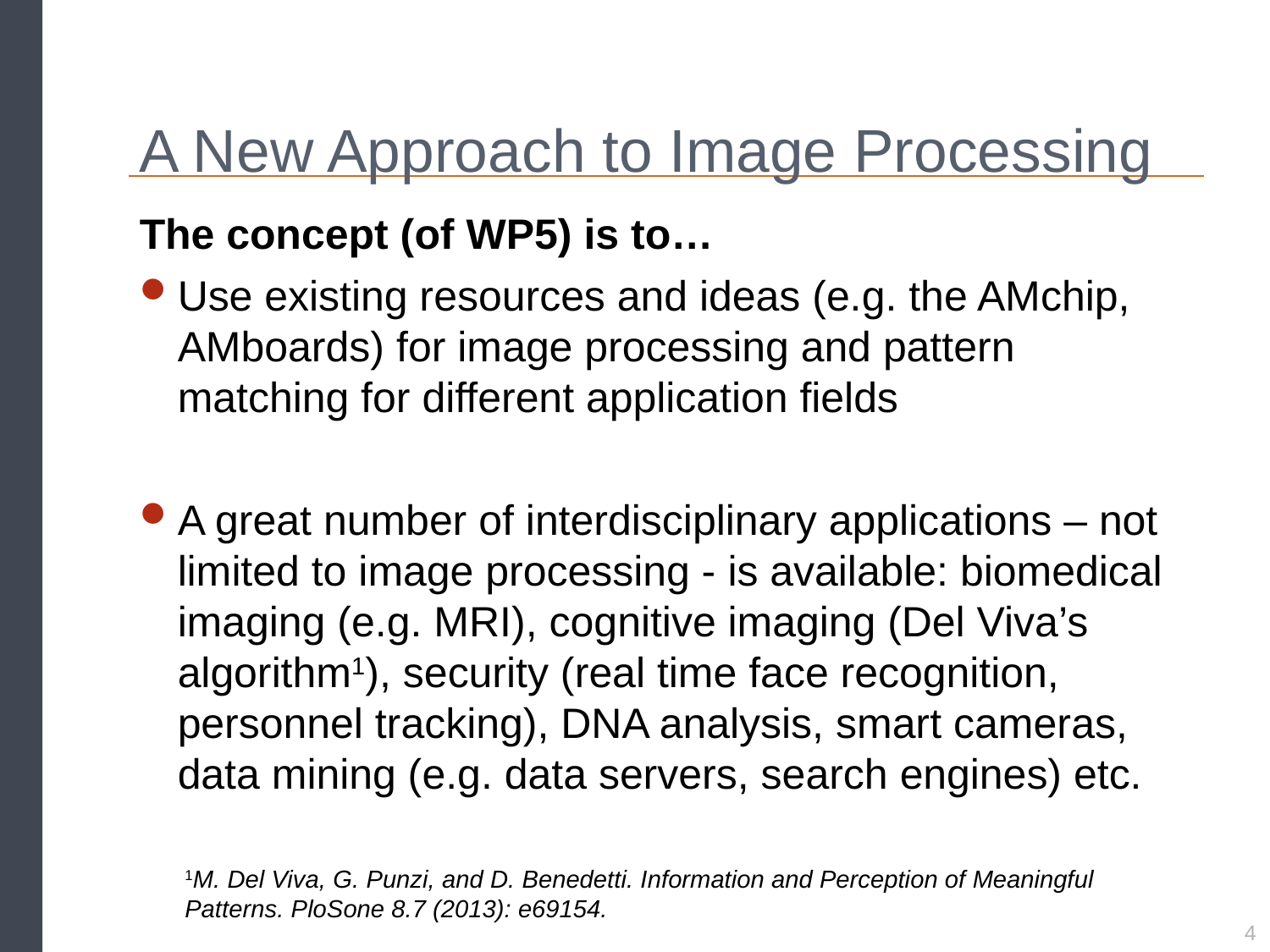

# A New Approach to Image Processing
The concept (of WP5) is to…
Use existing resources and ideas (e.g. the AMchip, AMboards) for image processing and pattern matching for different application fields

A great number of interdisciplinary applications – not limited to image processing - is available: biomedical imaging (e.g. MRI), cognitive imaging (Del Viva’s algorithm1), security (real time face recognition, personnel tracking), DNA analysis, smart cameras, data mining (e.g. data servers, search engines) etc.
1M. Del Viva, G. Punzi, and D. Benedetti. Information and Perception of Meaningful Patterns. PloSone 8.7 (2013): e69154.
4